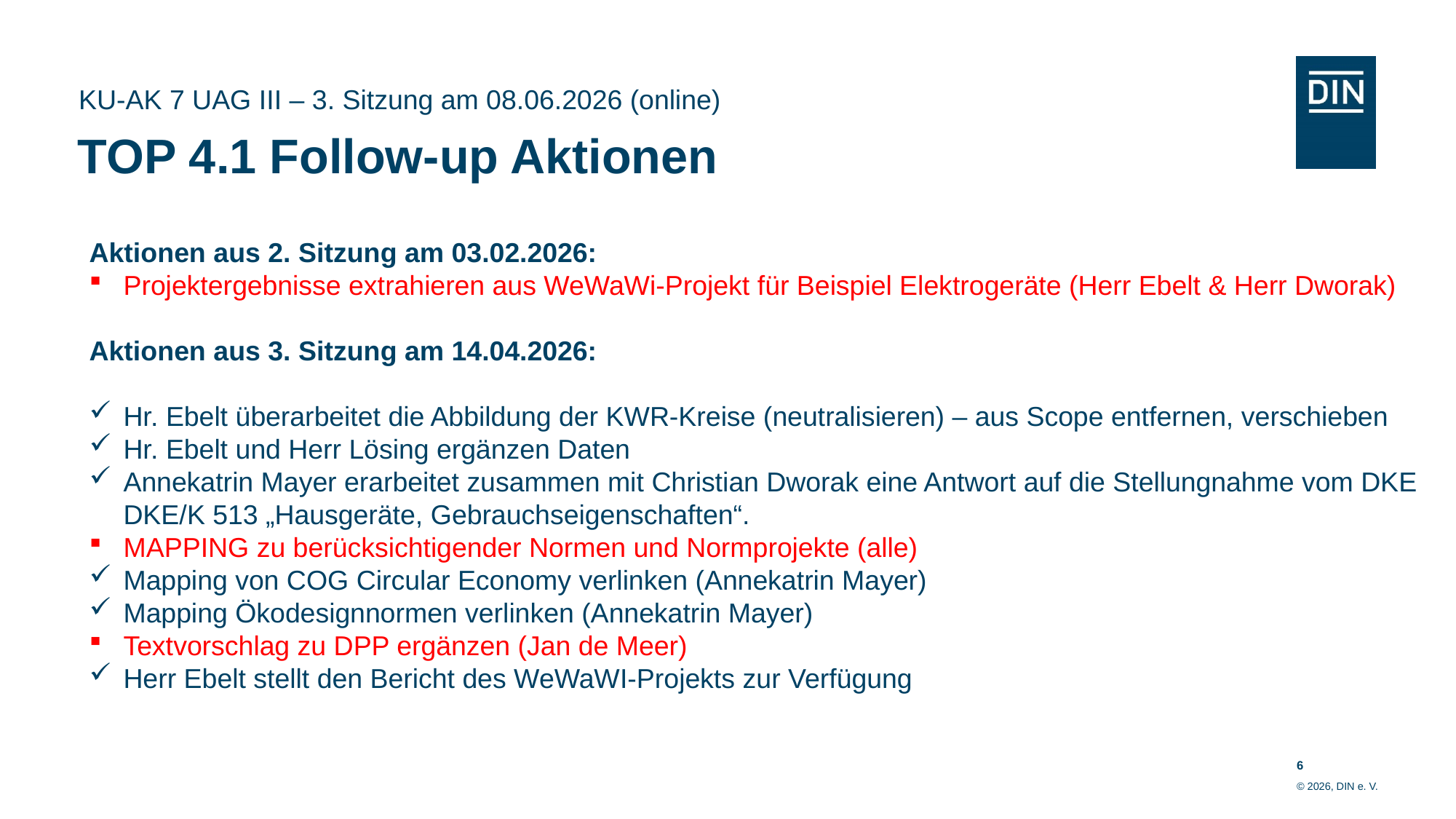

KU-AK 7 UAG III – 3. Sitzung am 08.06.2026 (online)
# TOP 4.1 Follow-up Aktionen
Aktionen aus 2. Sitzung am 03.02.2026:
Projektergebnisse extrahieren aus WeWaWi-Projekt für Beispiel Elektrogeräte (Herr Ebelt & Herr Dworak)

Aktionen aus 3. Sitzung am 14.04.2026:

Hr. Ebelt überarbeitet die Abbildung der KWR-Kreise (neutralisieren) – aus Scope entfernen, verschieben
Hr. Ebelt und Herr Lösing ergänzen Daten
Annekatrin Mayer erarbeitet zusammen mit Christian Dworak eine Antwort auf die Stellungnahme vom DKE DKE/K 513 „Hausgeräte, Gebrauchseigenschaften“.
MAPPING zu berücksichtigender Normen und Normprojekte (alle)
Mapping von COG Circular Economy verlinken (Annekatrin Mayer)
Mapping Ökodesignnormen verlinken (Annekatrin Mayer)
Textvorschlag zu DPP ergänzen (Jan de Meer)
Herr Ebelt stellt den Bericht des WeWaWI-Projekts zur Verfügung

6
© 2026, DIN e. V.